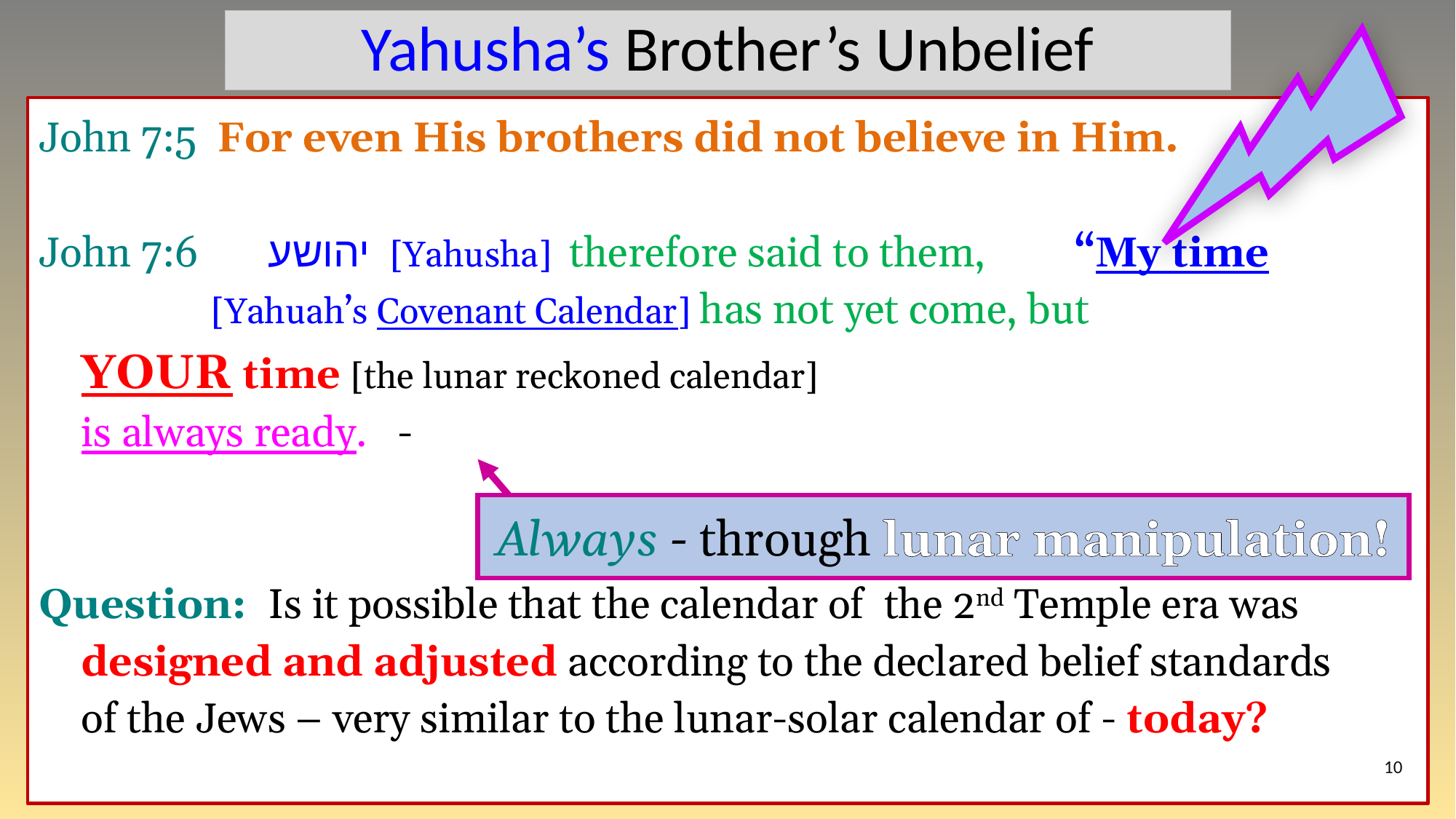

# Yahusha’s Brother’s Unbelief

John 7:5  For even His brothers did not believe in Him.

John 7:6       יהושע  [Yahusha]  therefore said to them, 	   “My time 		             [Yahuah’s Covenant Calendar] has not yet come, but
			YOUR time [the lunar reckoned calendar]
			is always ready.   -

Question:  Is it possible that the calendar of  the 2nd Temple era was designed and adjusted according to the declared belief standards of the Jews – very similar to the lunar-solar calendar of - today?

Always - through lunar manipulation!
10